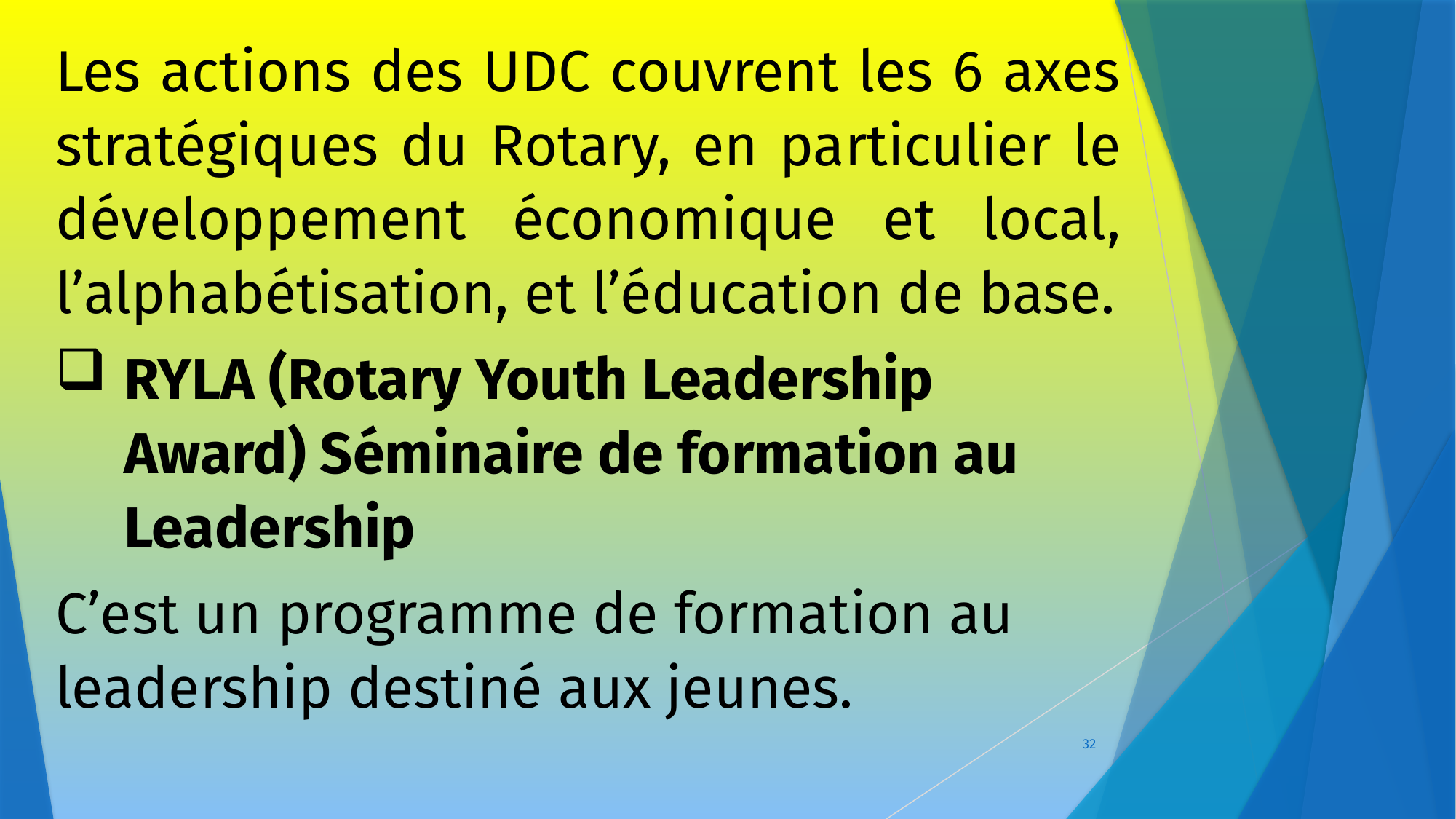

Les actions des UDC couvrent les 6 axes stratégiques du Rotary, en particulier le développement économique et local, l’alphabétisation, et l’éducation de base.
RYLA (Rotary Youth Leadership Award) Séminaire de formation au Leadership
C’est un programme de formation au leadership destiné aux jeunes.
32